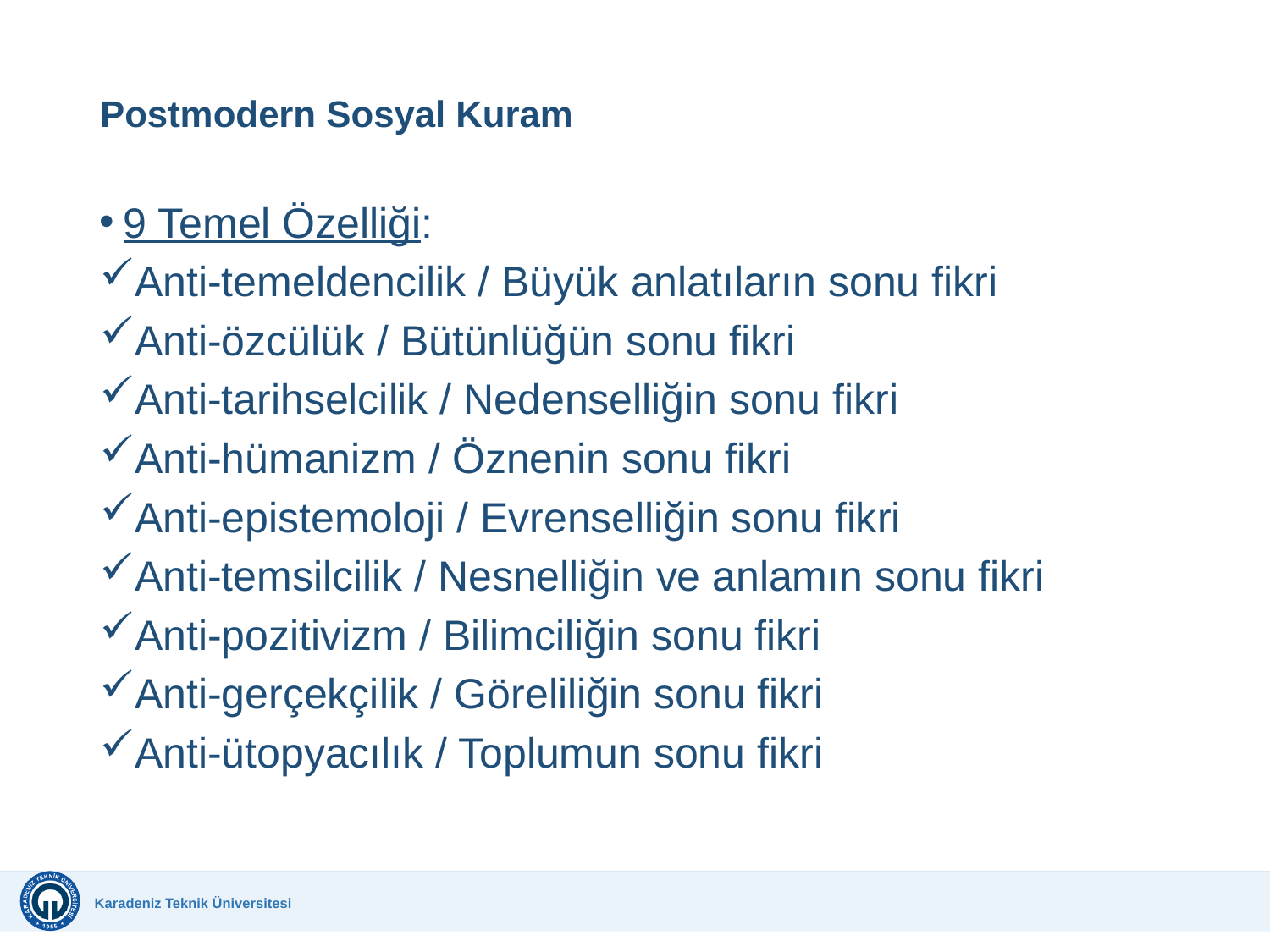

# Postmodern Sosyal Kuram
9 Temel Özelliği:
Anti-temeldencilik / Büyük anlatıların sonu fikri
Anti-özcülük / Bütünlüğün sonu fikri
Anti-tarihselcilik / Nedenselliğin sonu fikri
Anti-hümanizm / Öznenin sonu fikri
Anti-epistemoloji / Evrenselliğin sonu fikri
Anti-temsilcilik / Nesnelliğin ve anlamın sonu fikri
Anti-pozitivizm / Bilimciliğin sonu fikri
Anti-gerçekçilik / Göreliliğin sonu fikri
Anti-ütopyacılık / Toplumun sonu fikri